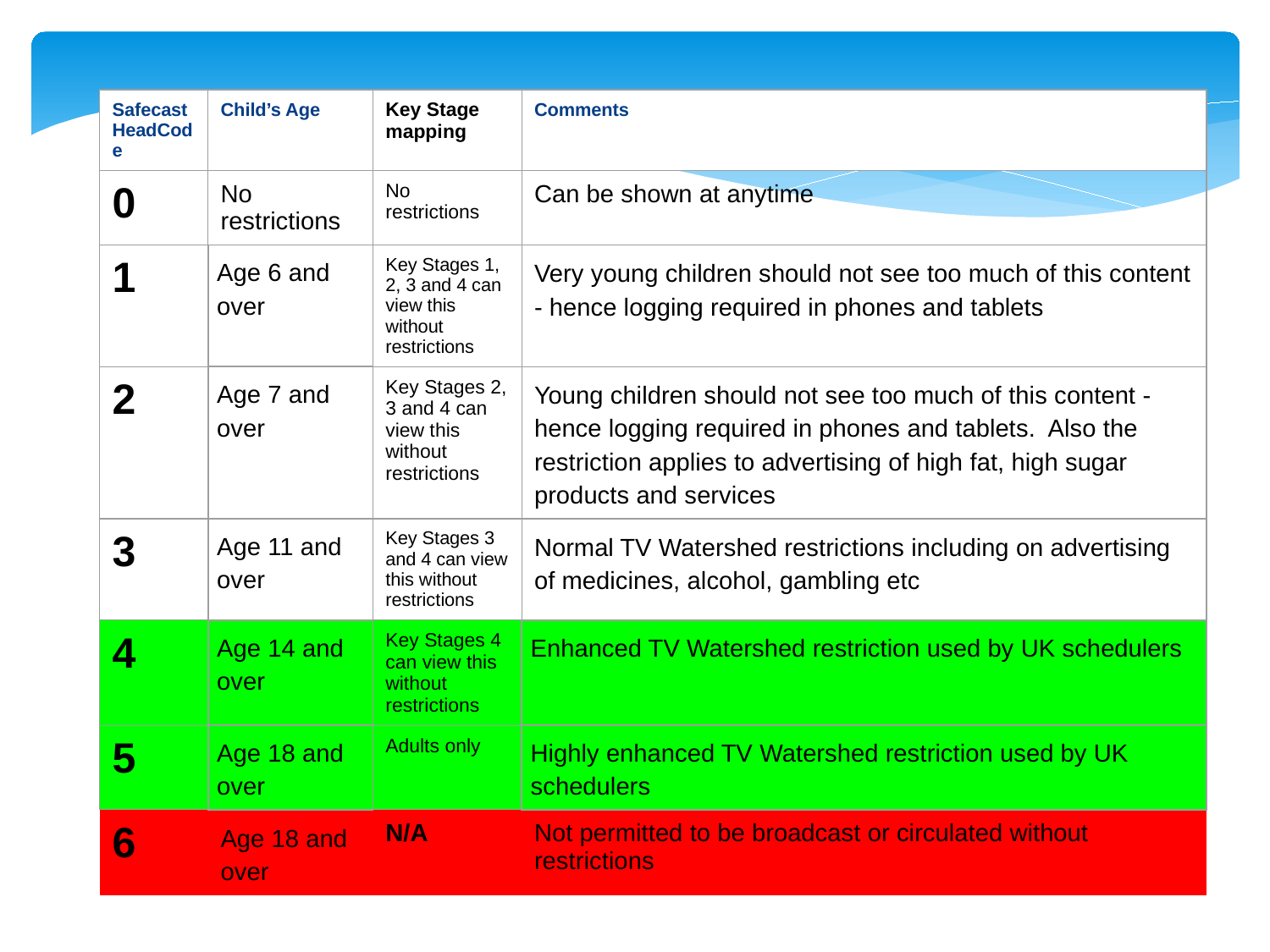

| Safecast HeadCode | Child’s Age | Key Stage mapping | Comments |
| --- | --- | --- | --- |
| 0 | No restrictions | No restrictions | Can be shown at anytime |
| 1 | Age 6 and over | Key Stages 1, 2, 3 and 4 can view this without restrictions | Very young children should not see too much of this content - hence logging required in phones and tablets |
| 2 | Age 7 and over | Key Stages 2, 3 and 4 can view this without restrictions | Young children should not see too much of this content - hence logging required in phones and tablets. Also the restriction applies to advertising of high fat, high sugar products and services |
| 3 | Age 11 and over | Key Stages 3 and 4 can view this without restrictions | Normal TV Watershed restrictions including on advertising of medicines, alcohol, gambling etc |
| 4 | Age 14 and over | Key Stages 4 can view this without restrictions | Enhanced TV Watershed restriction used by UK schedulers |
| 5 | Age 18 and over | Adults only | Highly enhanced TV Watershed restriction used by UK schedulers |
| 6 | Age 18 and over | N/A | Not permitted to be broadcast or circulated without restrictions |